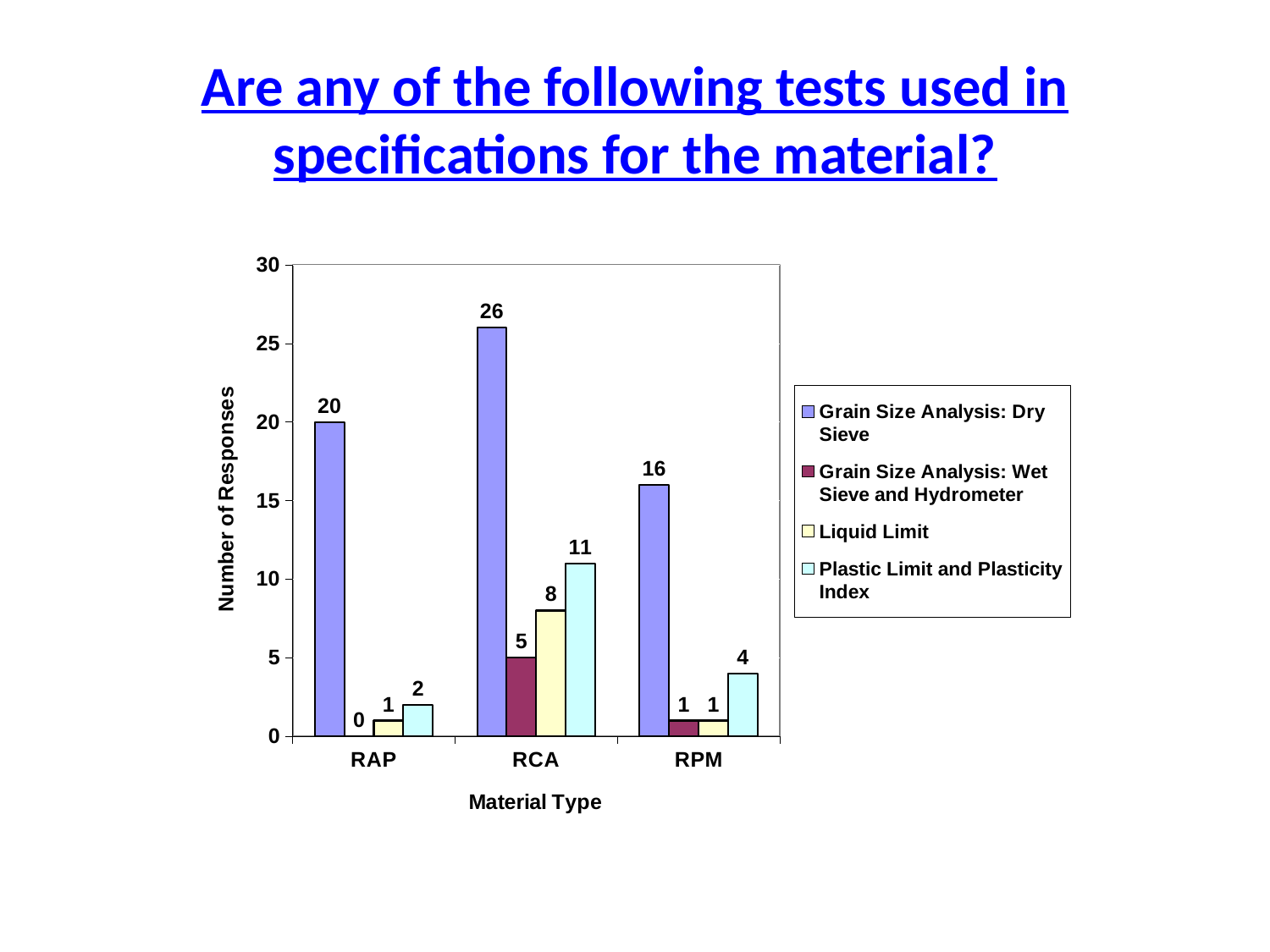

# Are any of the following tests used in specifications for the material?

### Chart

| Category | Grain Size Analysis: Dry Sieve | Grain Size Analysis: Wet Sieve and Hydrometer | Liquid Limit | Plastic Limit and Plasticity Index |
|---|---|---|---|---|
| RAP | 20.0 | 0.0 | 1.0 | 2.0 |
| RCA | 26.0 | 5.0 | 8.0 | 11.0 |
| RPM | 16.0 | 1.0 | 1.0 | 4.0 |